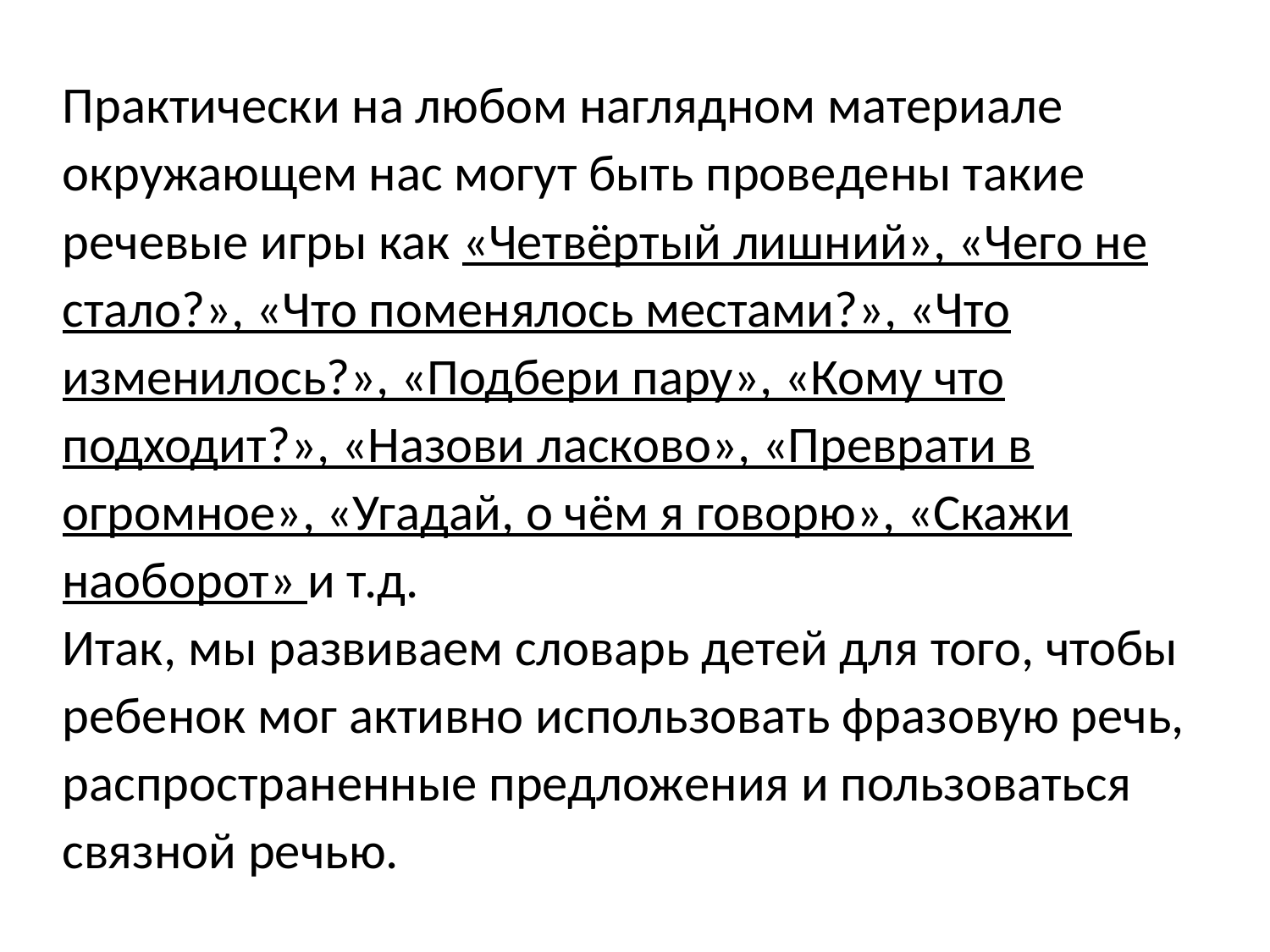

Практически на любом наглядном материале окружающем нас могут быть проведены такие речевые игры как «Четвёртый лишний», «Чего не стало?», «Что поменялось местами?», «Что изменилось?», «Подбери пару», «Кому что подходит?», «Назови ласково», «Преврати в огромное», «Угадай, о чём я говорю», «Скажи наоборот» и т.д.
Итак, мы развиваем словарь детей для того, чтобы ребенок мог активно использовать фразовую речь, распространенные предложения и пользоваться связной речью.